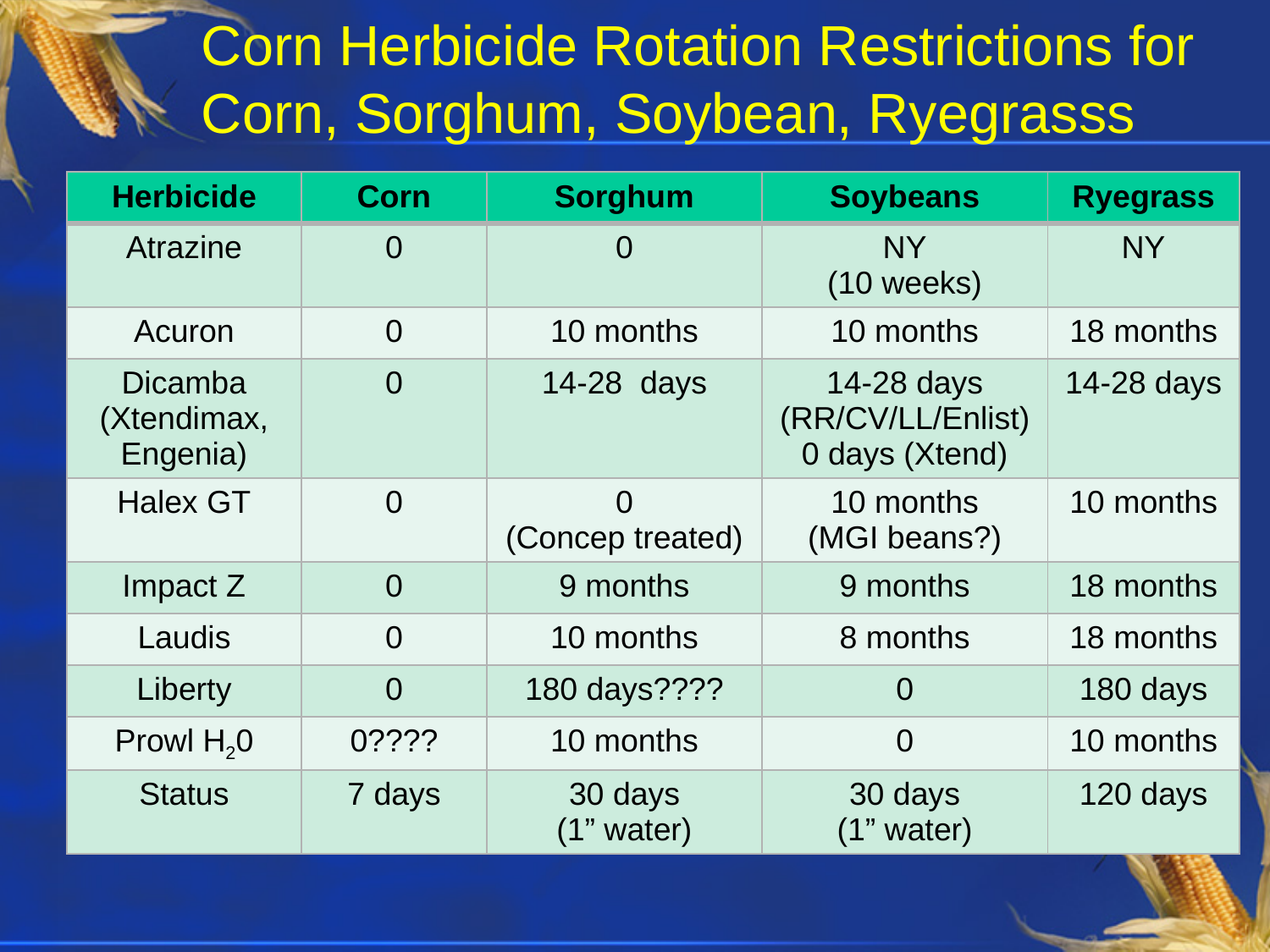

# Corn Herbicide Rotation Restrictions for Corn, Sorghum, Soybean, Ryegrasss
| Herbicide | Corn | Sorghum | Soybeans | Ryegrass |
| --- | --- | --- | --- | --- |
| Atrazine | 0 | 0 | NY (10 weeks) | NY |
| Acuron | 0 | 10 months | 10 months | 18 months |
| Dicamba (Xtendimax, Engenia) | 0 | 14-28 days | 14-28 days (RR/CV/LL/Enlist) 0 days (Xtend) | 14-28 days |
| Halex GT | 0 | 0 (Concep treated) | 10 months (MGI beans?) | 10 months |
| Impact Z | 0 | 9 months | 9 months | 18 months |
| Laudis | 0 | 10 months | 8 months | 18 months |
| Liberty | 0 | 180 days???? | 0 | 180 days |
| Prowl H20 | 0???? | 10 months | 0 | 10 months |
| Status | 7 days | 30 days (1” water) | 30 days (1” water) | 120 days |